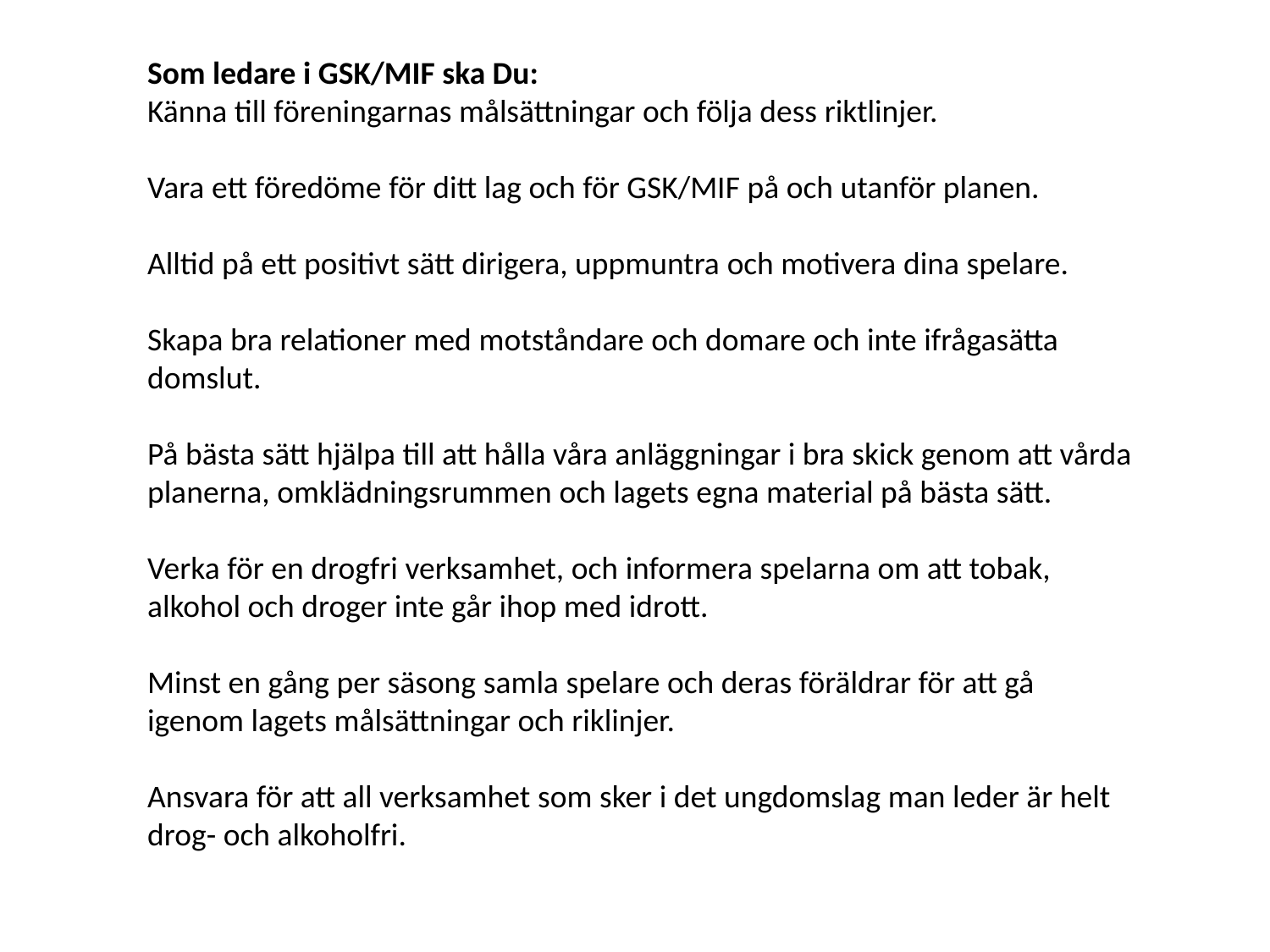

Som ledare i GSK/MIF ska Du:
Känna till föreningarnas målsättningar och följa dess riktlinjer.

Vara ett föredöme för ditt lag och för GSK/MIF på och utanför planen.

Alltid på ett positivt sätt dirigera, uppmuntra och motivera dina spelare.

Skapa bra relationer med motståndare och domare och inte ifrågasätta domslut.

På bästa sätt hjälpa till att hålla våra anläggningar i bra skick genom att vårda planerna, omklädningsrummen och lagets egna material på bästa sätt.

Verka för en drogfri verksamhet, och informera spelarna om att tobak, alkohol och droger inte går ihop med idrott.

Minst en gång per säsong samla spelare och deras föräldrar för att gå igenom lagets målsättningar och riklinjer.

Ansvara för att all verksamhet som sker i det ungdomslag man leder är helt drog- och alkoholfri.